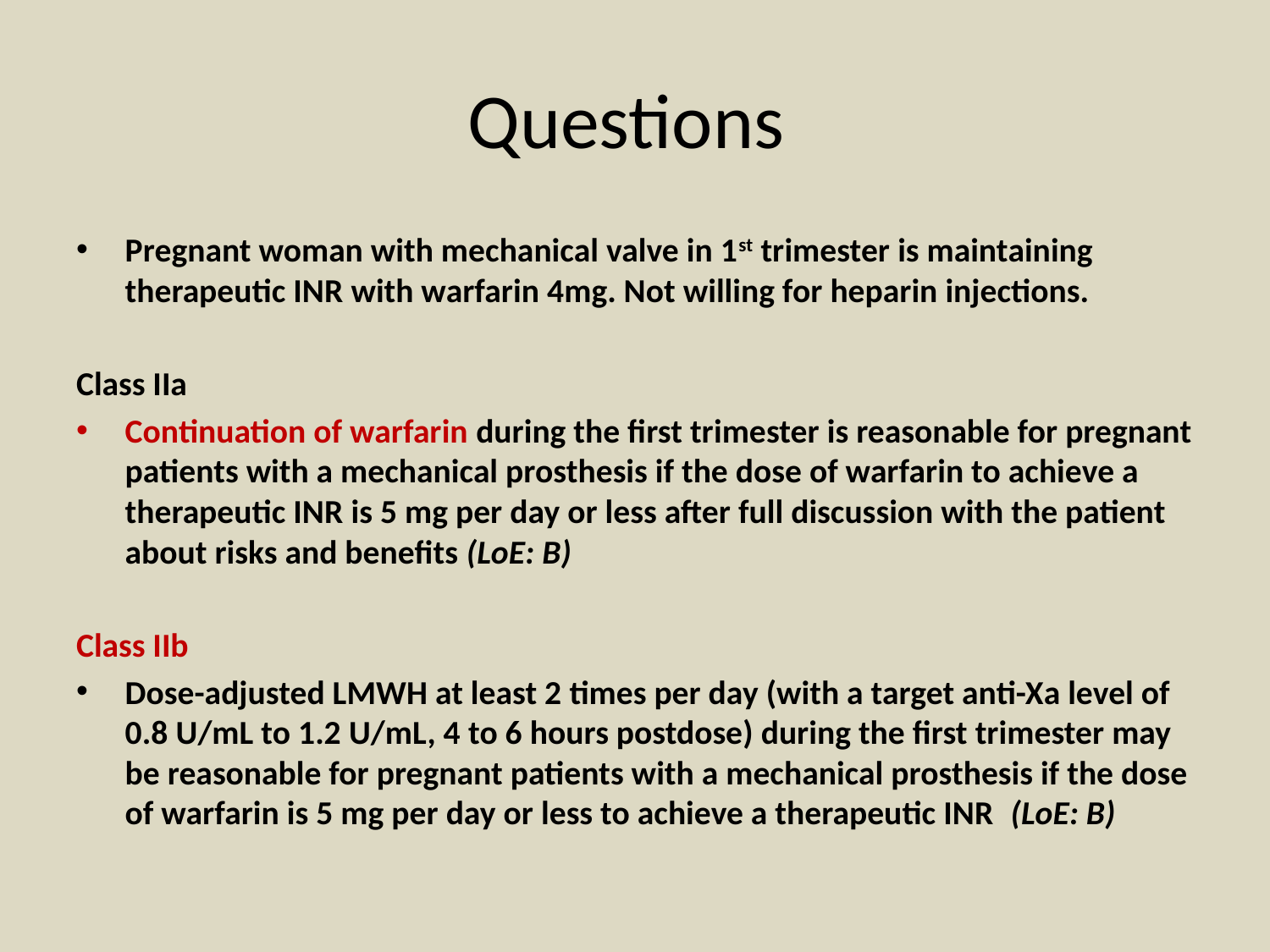

# Questions
Pregnant woman with mechanical valve in 1st trimester is maintaining therapeutic INR with warfarin 4mg. Not willing for heparin injections.

Class IIa
Continuation of warfarin during the first trimester is reasonable for pregnant patients with a mechanical prosthesis if the dose of warfarin to achieve a therapeutic INR is 5 mg per day or less after full discussion with the patient about risks and benefits (LoE: B)

Class IIb
Dose-adjusted LMWH at least 2 times per day (with a target anti-Xa level of 0.8 U/mL to 1.2 U/mL, 4 to 6 hours postdose) during the first trimester may be reasonable for pregnant patients with a mechanical prosthesis if the dose of warfarin is 5 mg per day or less to achieve a therapeutic INR  (LoE: B)